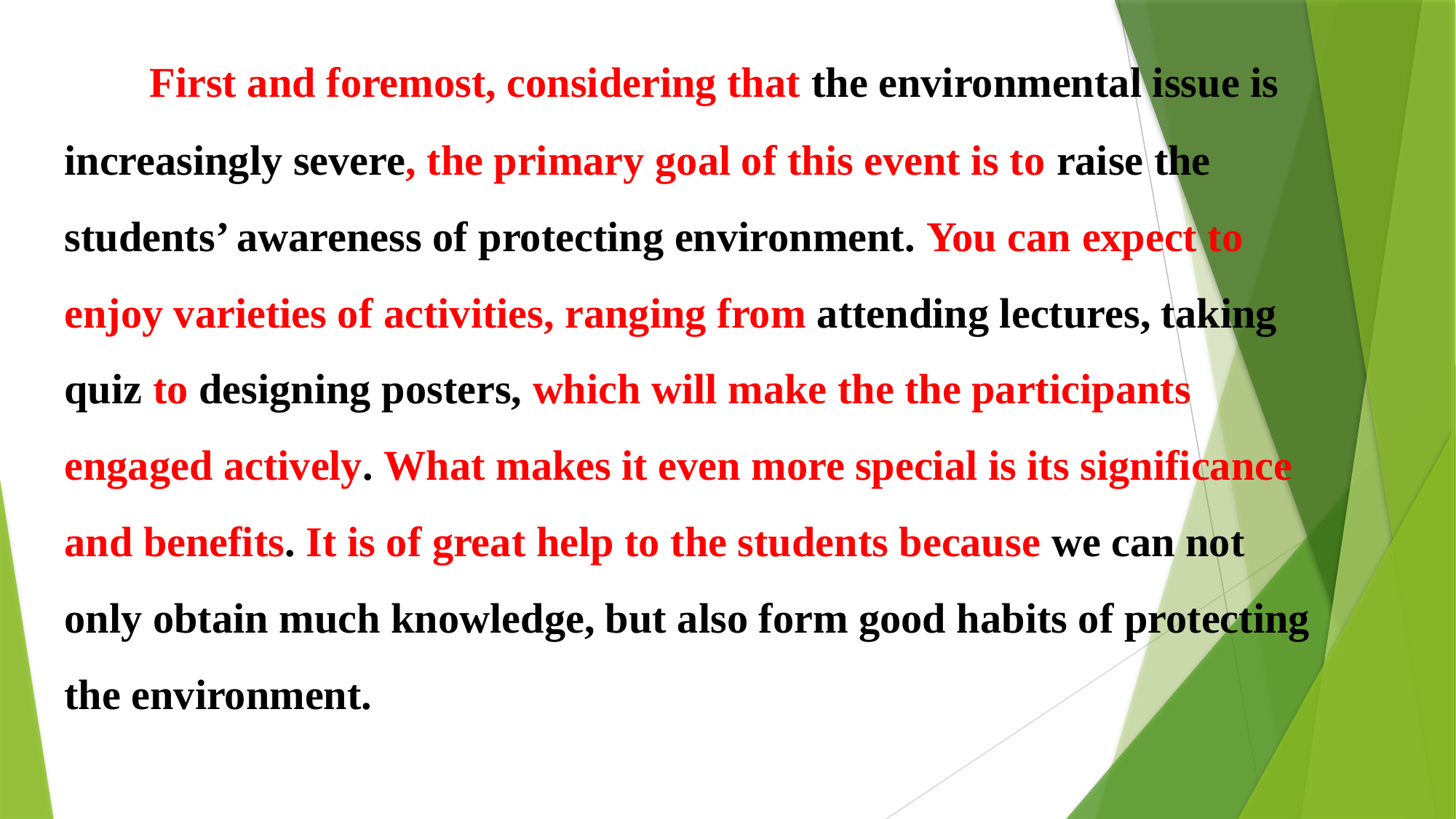

First and foremost, considering that the environmental issue is increasingly severe, the primary goal of this event is to raise the students’ awareness of protecting environment. You can expect to enjoy varieties of activities, ranging from attending lectures, taking quiz to designing posters, which will make the the participants engaged actively. What makes it even more special is its significance and benefits. It is of great help to the students because we can not only obtain much knowledge, but also form good habits of protecting the environment.